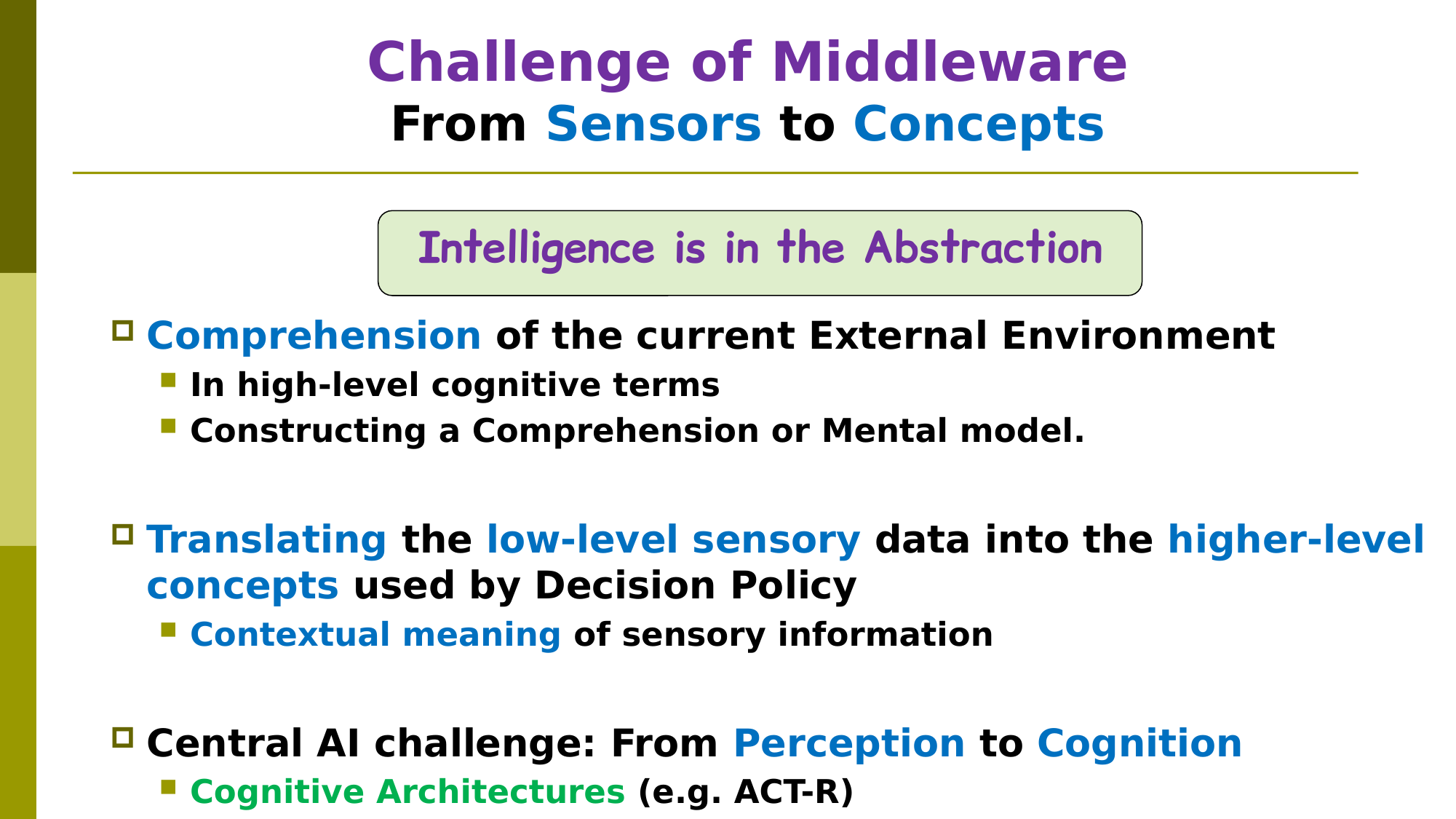

# Challenge of Middleware From Sensors to Concepts

Comprehension of the current External Environment
In high-level cognitive terms
Constructing a Comprehension or Mental model.

Translating the low-level sensory data into the higher-level concepts used by Decision Policy
Contextual meaning of sensory information

Central AI challenge: From Perception to Cognition
Cognitive Architectures (e.g. ACT-R)
Intelligence is in the Abstraction